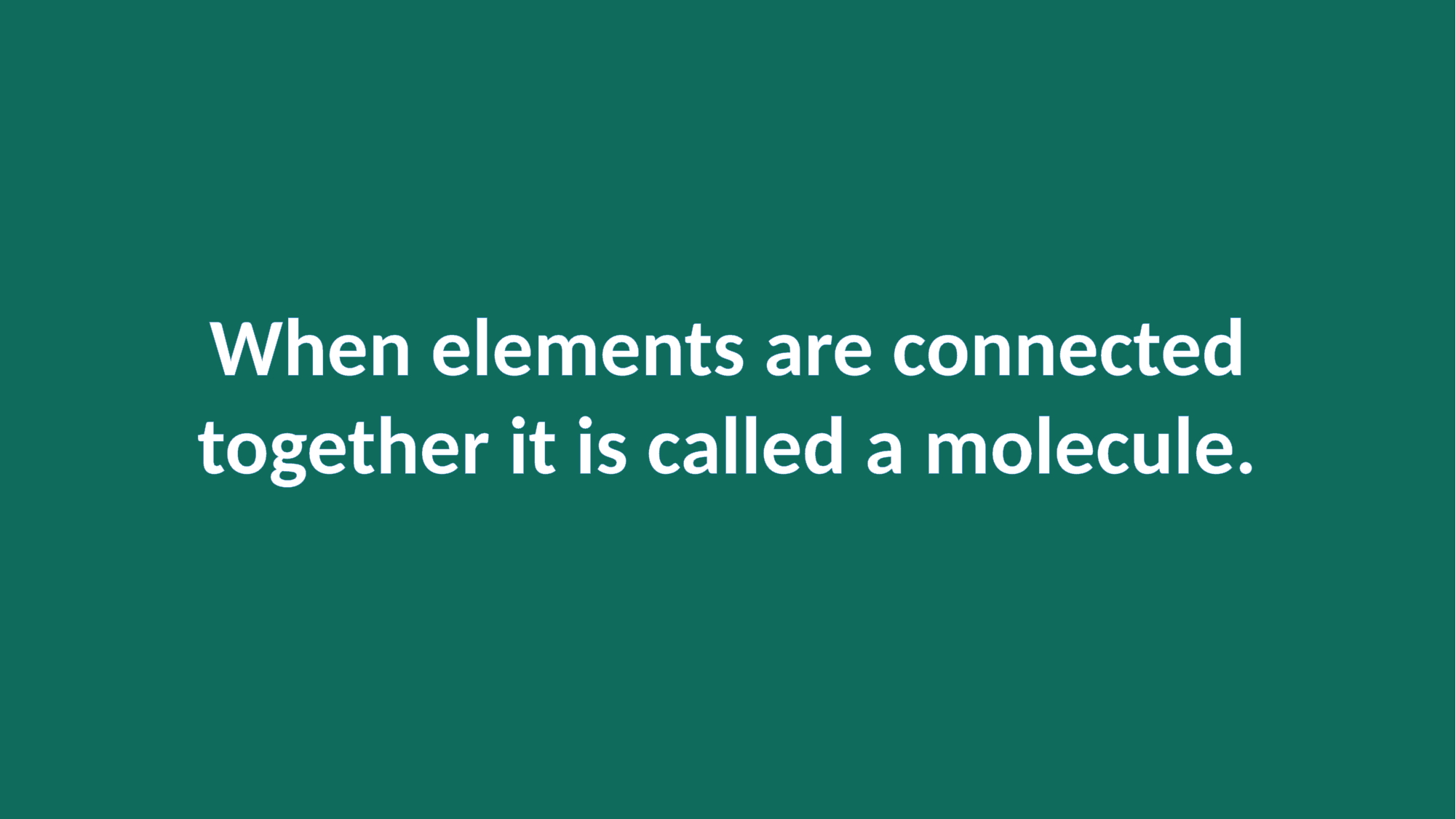

When elements are connected together it is called a molecule.